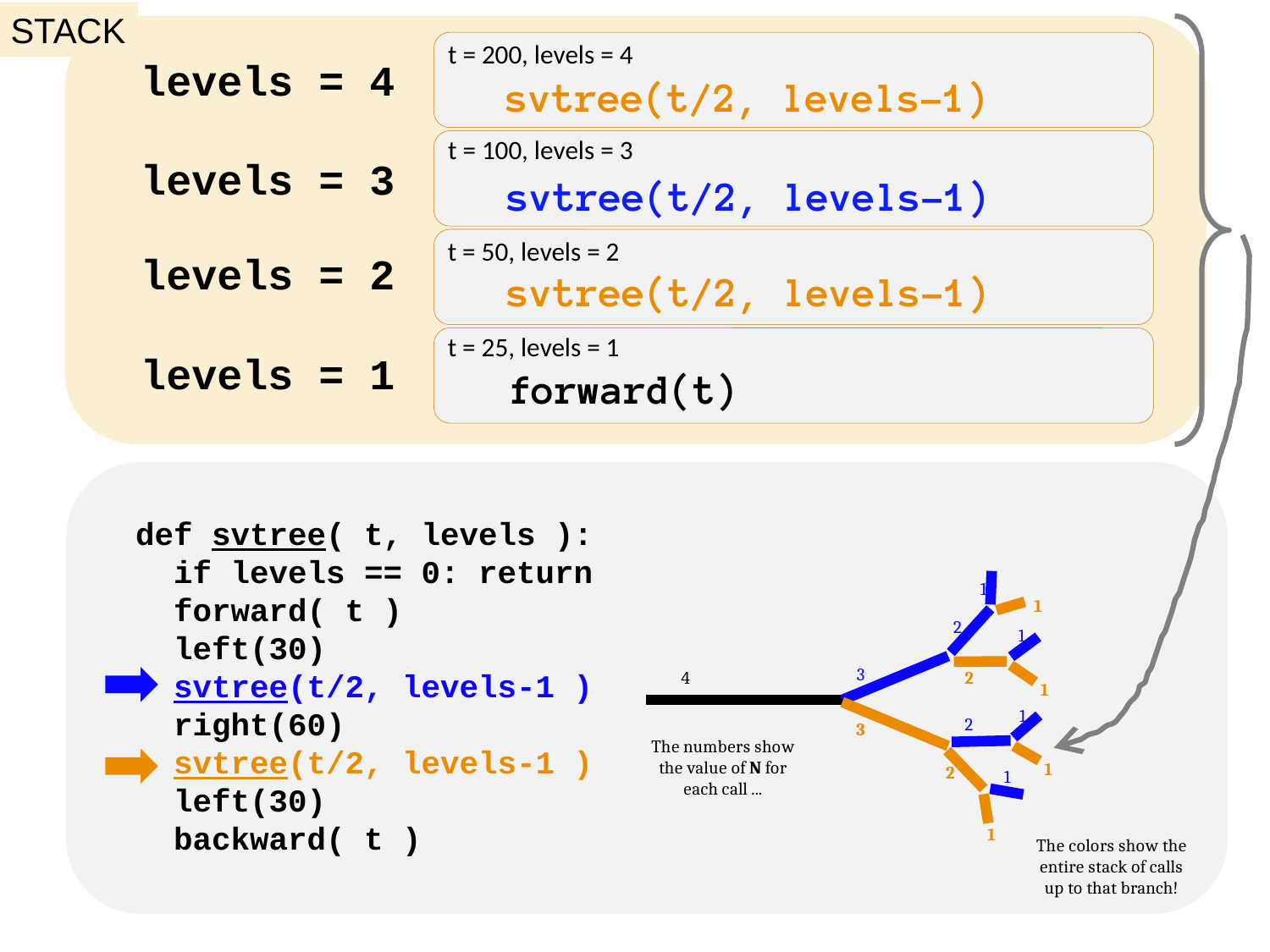

STACK

t = 200, levels = 4

levels = 4
svtree(t/2, levels-1)
t = 100, levels = 3

levels = 3
svtree(t/2, levels-1)
t = 50, levels = 2

levels = 2
svtree(t/2, levels-1)
t = 25, levels = 1

levels = 1
forward(t)

def svtree( t, levels ):
  if levels == 0: return
  forward( t )
  left(30)
  svtree(t/2, levels-1 )
  right(60)
  svtree(t/2, levels-1 )
  left(30)
  backward( t )
1
1
2
1
3
4
2

1
1
2
3
The numbers show the value of N for each call ...

1
2
1
1
The colors show the entire stack of calls up to that branch!